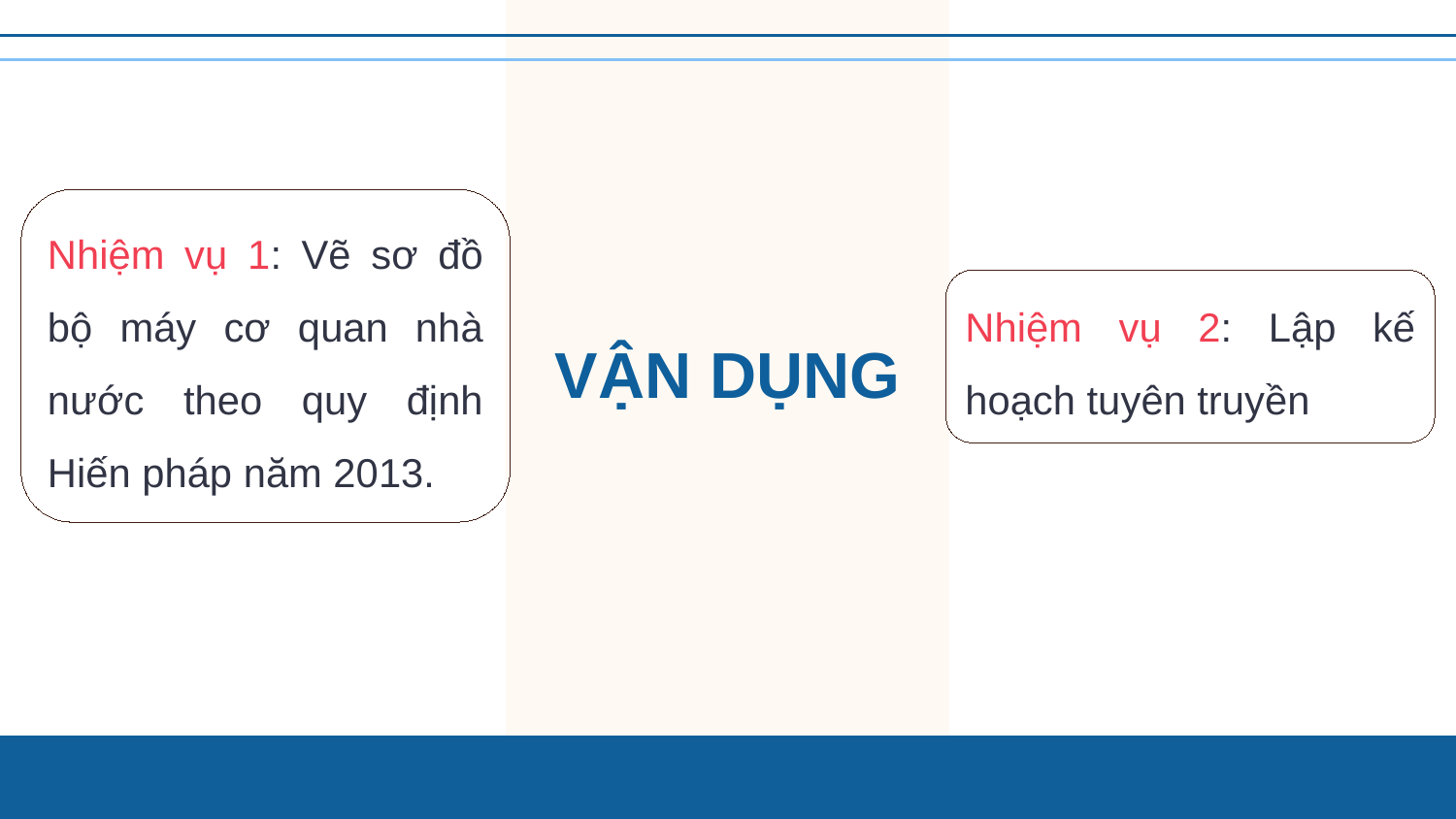

Nhiệm vụ 1: Vẽ sơ đồ bộ máy cơ quan nhà nước theo quy định Hiến pháp năm 2013.
Nhiệm vụ 2: Lập kế hoạch tuyên truyền
VẬN DỤNG